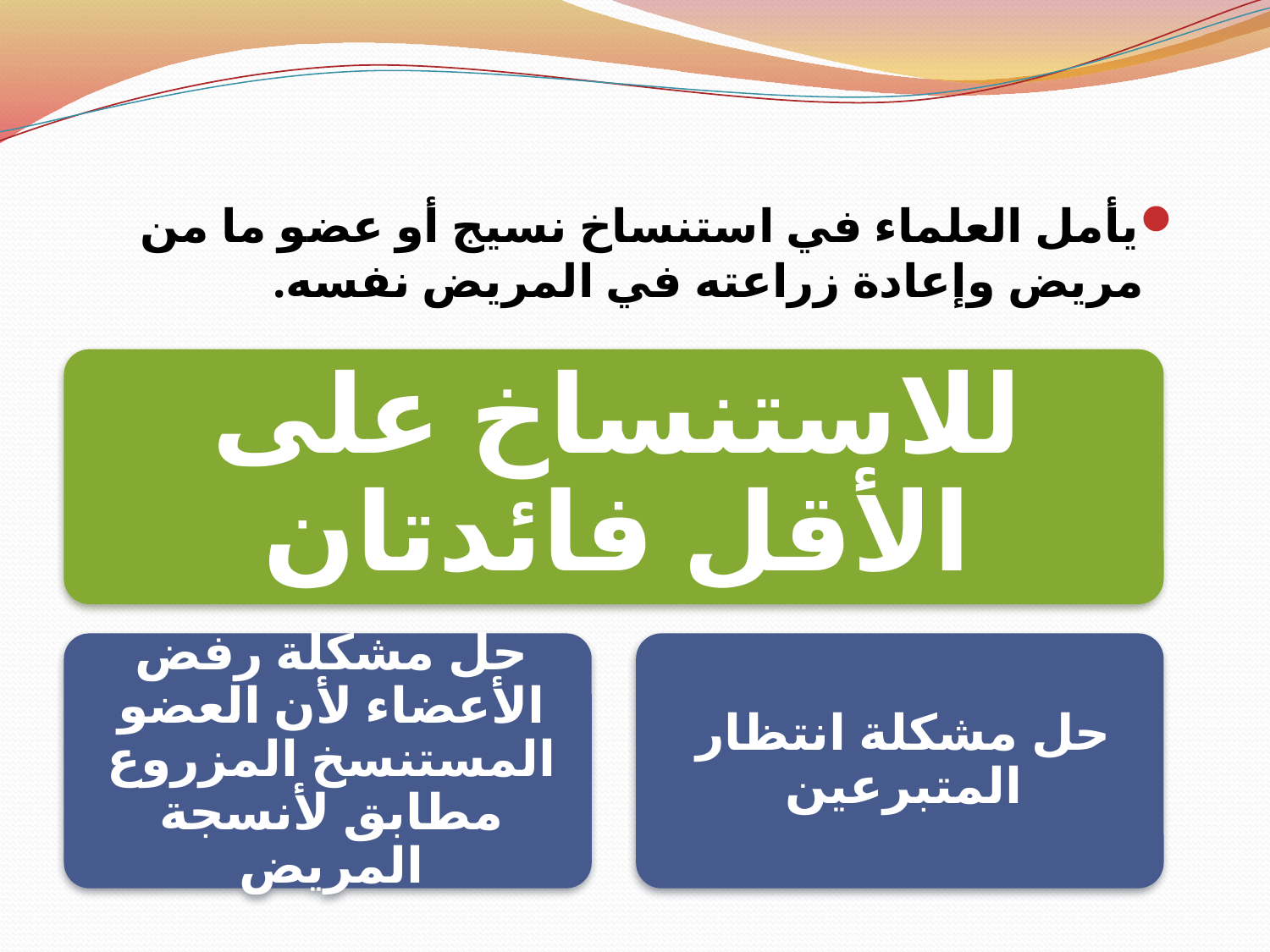

يأمل العلماء في استنساخ نسيج أو عضو ما من مريض وإعادة زراعته في المريض نفسه.

للاستنساخ على الأقل فائدتان
حل مشكلة رفض الأعضاء لأن العضو المستنسخ المزروع مطابق لأنسجة المريض
حل مشكلة انتظار المتبرعين